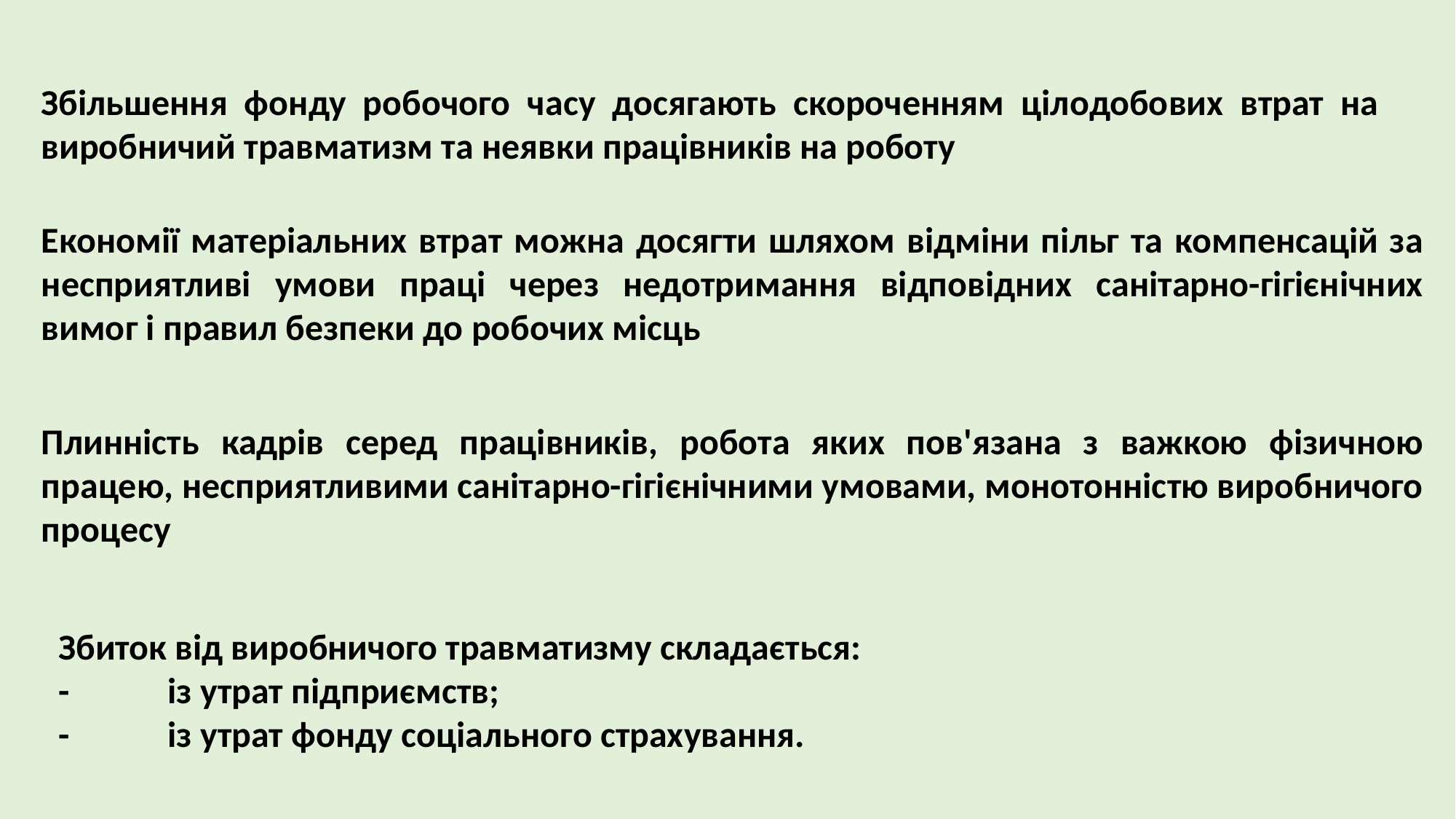

Збільшення фонду робочого часу досягають скороченням цілодобових втрат на виробничий травматизм та неявки працівників на роботу
Економії матеріальних втрат можна досягти шляхом відміни пільг та компенсацій за несприятливі умови праці через недотримання відповідних санітарно-гігієнічних вимог і правил безпеки до робочих місць
Плинність кадрів серед працівників, робота яких пов'язана з важкою фізичною працею, несприятливими санітарно-гігієнічними умовами, монотонністю виробничого процесу
Збиток від виробничого травматизму складається:
-	із утрат підприємств;
-	із утрат фонду соціального страхування.